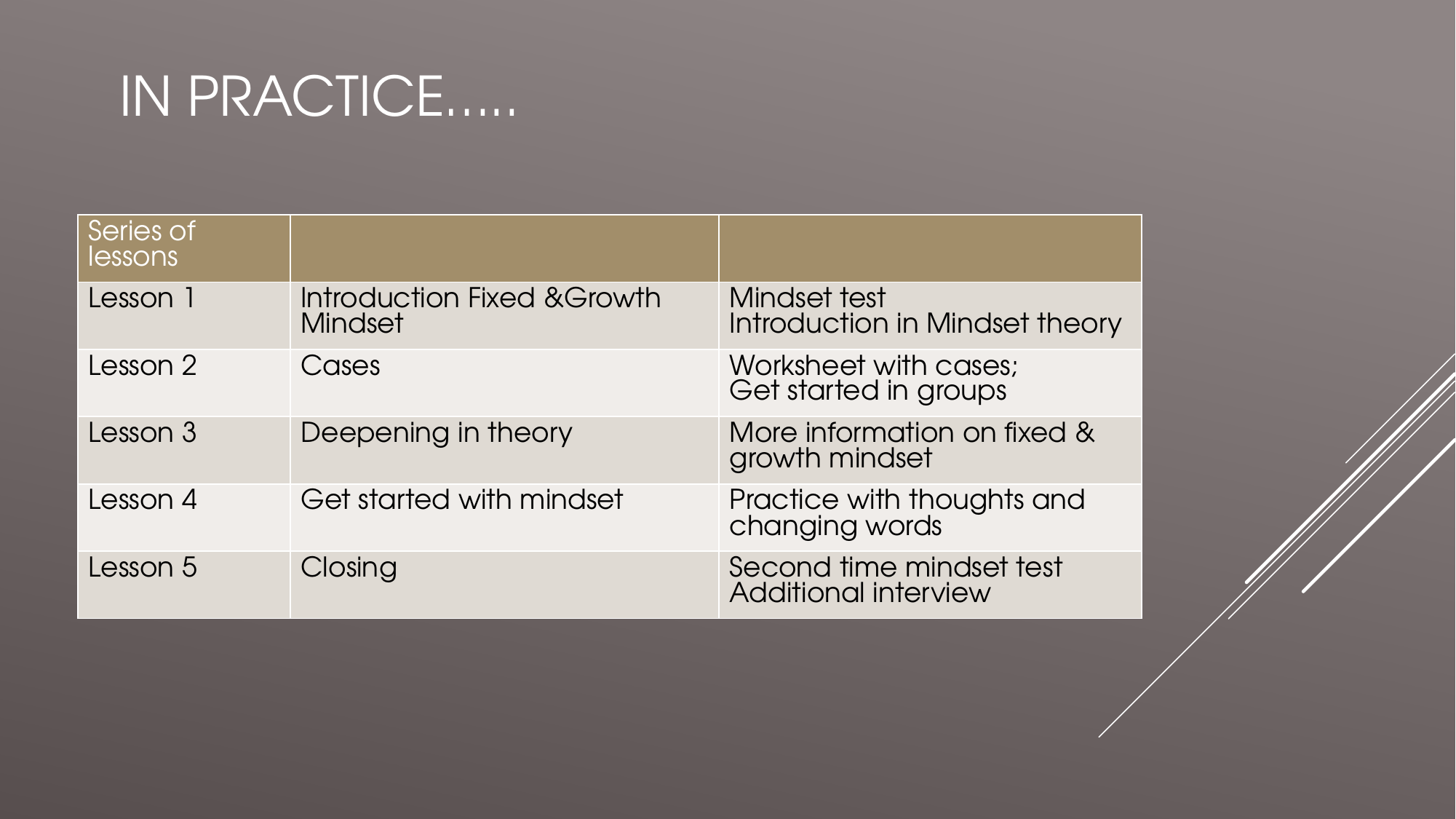

# In practice…..
| Series of lessons |  |  |
| --- | --- | --- |
| Lesson 1 | Introduction Fixed &Growth Mindset | Mindset test Introduction in Mindset theory |
| Lesson 2 | Cases | Worksheet with cases; Get started in groups |
| Lesson 3 | Deepening in theory | More information on fixed & growth mindset |
| Lesson 4 | Get started with mindset | Practice with thoughts and changing words |
| Lesson 5 | Closing | Second time mindset test Additional interview |